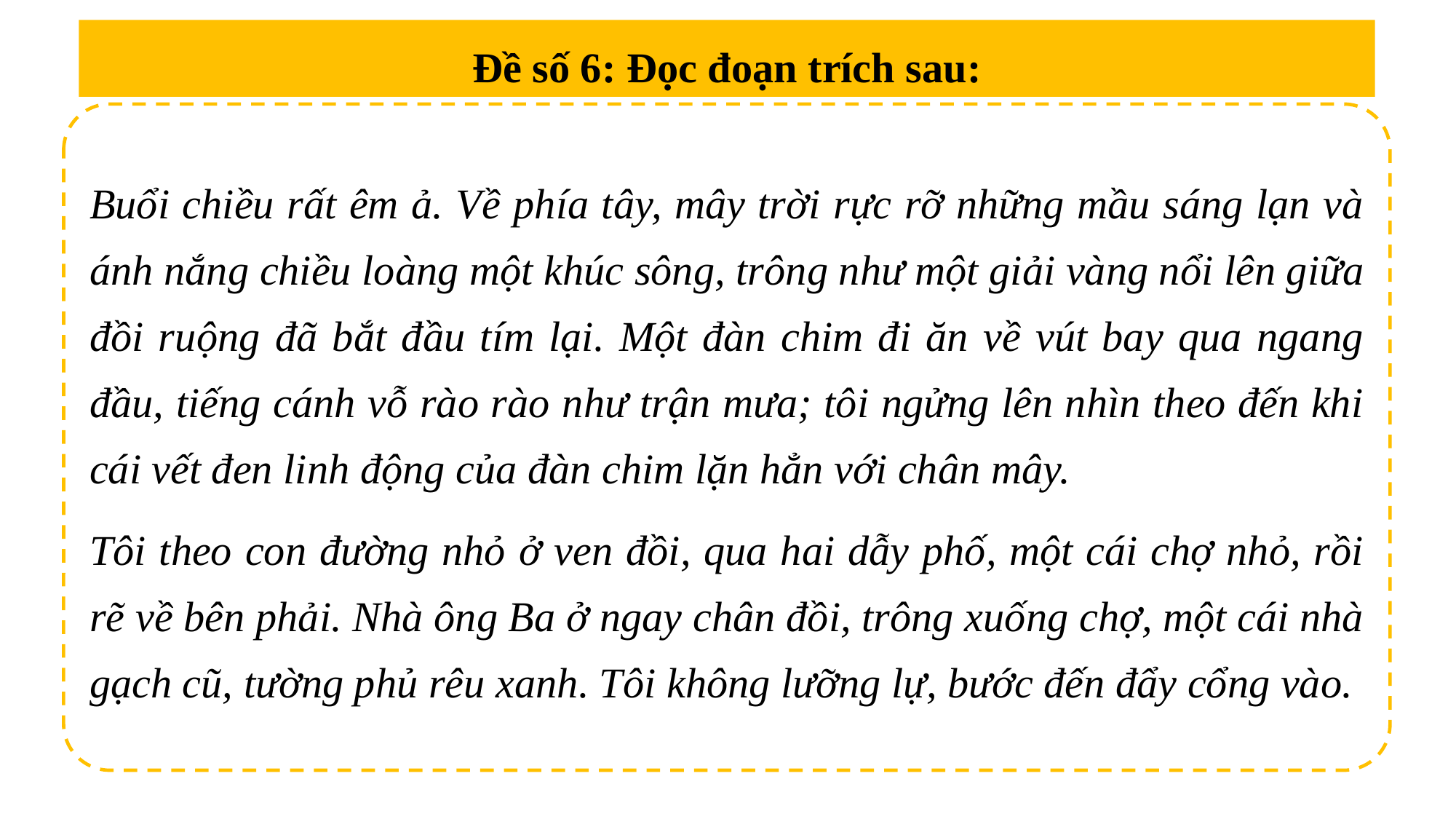

Đề số 6: Đọc đoạn trích sau:

Buổi chiều rất êm ả. Về phía tây, mây trời rực rỡ những mầu sáng lạn và ánh nắng chiều loàng một khúc sông, trông như một giải vàng nổi lên giữa đồi ruộng đã bắt đầu tím lại. Một đàn chim đi ăn về vút bay qua ngang đầu, tiếng cánh vỗ rào rào như trận mưa; tôi ngửng lên nhìn theo đến khi cái vết đen linh động của đàn chim lặn hẳn với chân mây.
Tôi theo con đường nhỏ ở ven đồi, qua hai dẫy phố, một cái chợ nhỏ, rồi rẽ về bên phải. Nhà ông Ba ở ngay chân đồi, trông xuống chợ, một cái nhà gạch cũ, tường phủ rêu xanh. Tôi không lưỡng lự, bước đến đẩy cổng vào.